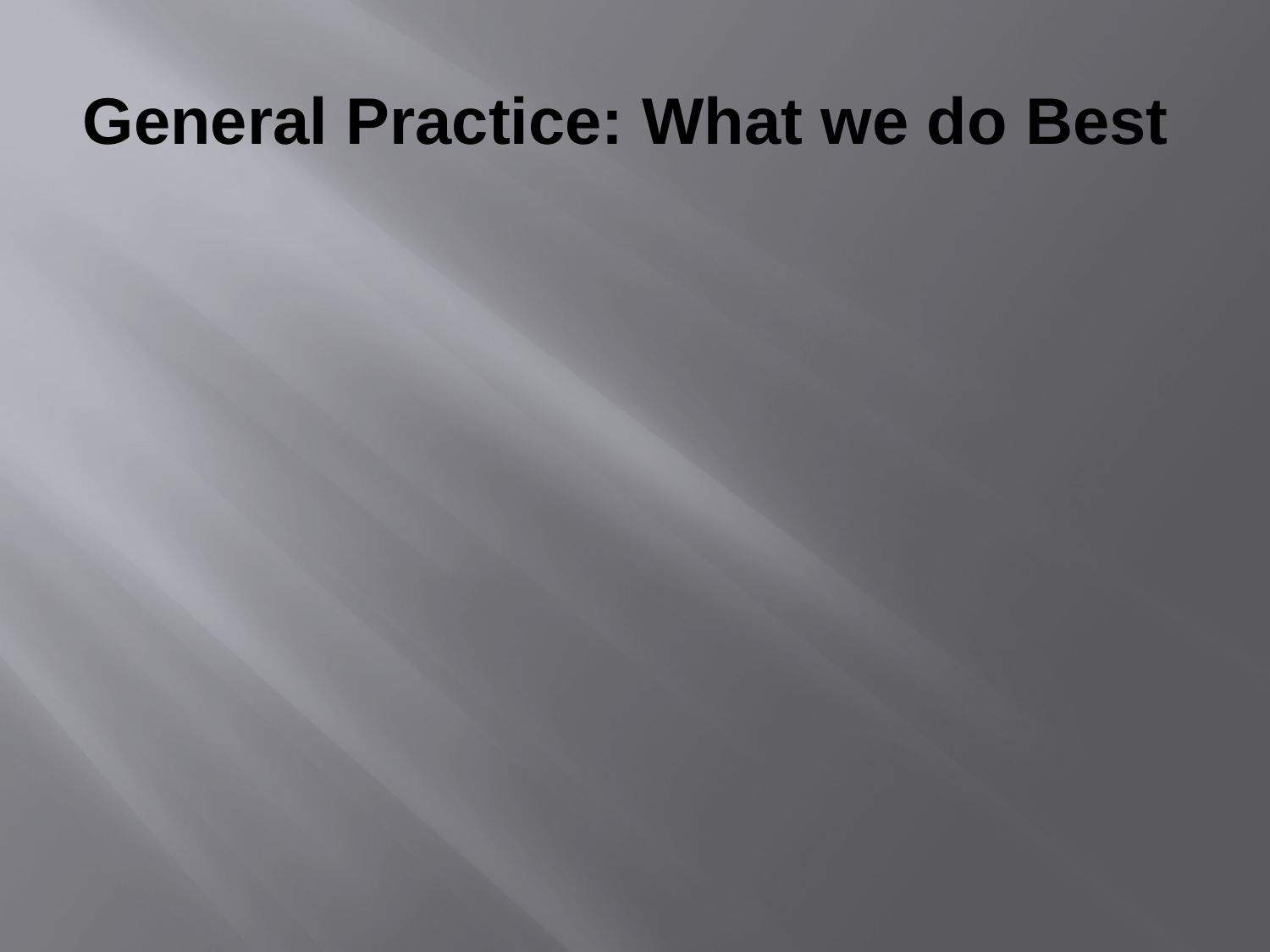

# General Practice: What we do Best